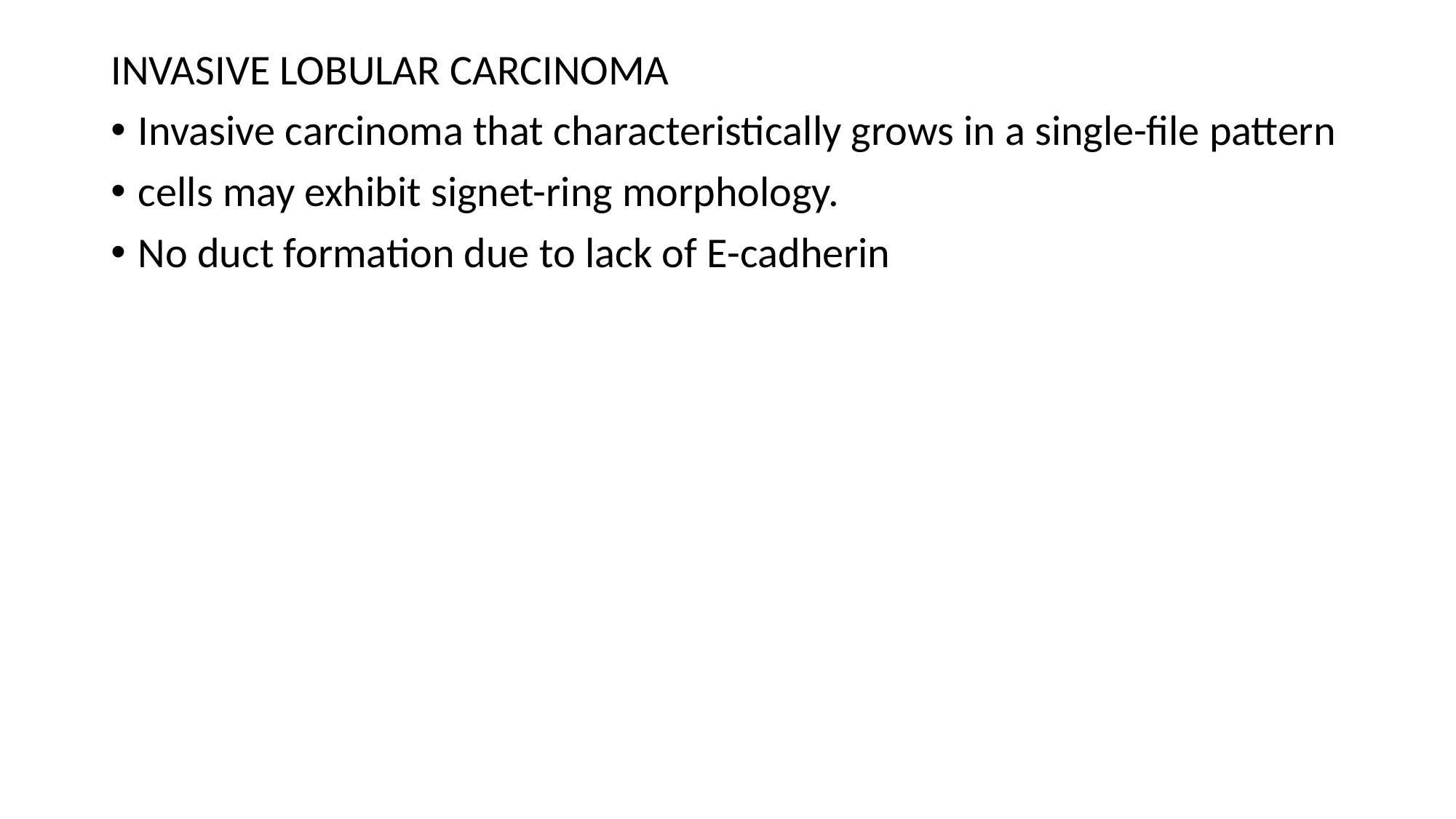

INVASIVE LOBULAR CARCINOMA
Invasive carcinoma that characteristically grows in a single-file pattern
cells may exhibit signet-ring morphology.
No duct formation due to lack of E-cadherin